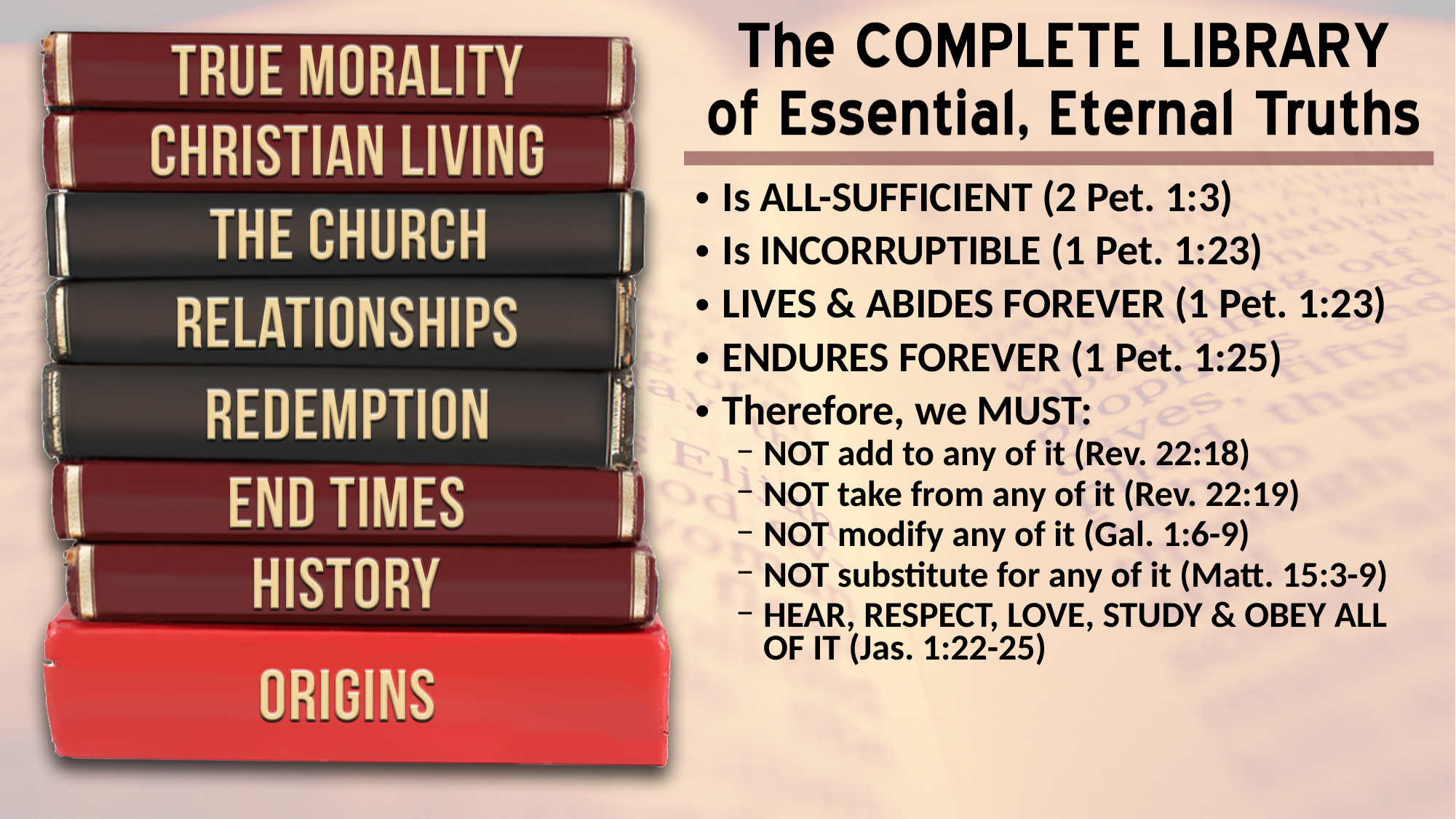

Is ALL-SUFFICIENT (2 Pet. 1:3)
Is INCORRUPTIBLE (1 Pet. 1:23)
LIVES & ABIDES FOREVER (1 Pet. 1:23)
ENDURES FOREVER (1 Pet. 1:25)
Therefore, we MUST:
NOT add to any of it (Rev. 22:18)
NOT take from any of it (Rev. 22:19)
NOT modify any of it (Gal. 1:6-9)
NOT substitute for any of it (Matt. 15:3-9)
HEAR, RESPECT, LOVE, STUDY & OBEY ALL
OF IT (Jas. 1:22-25)